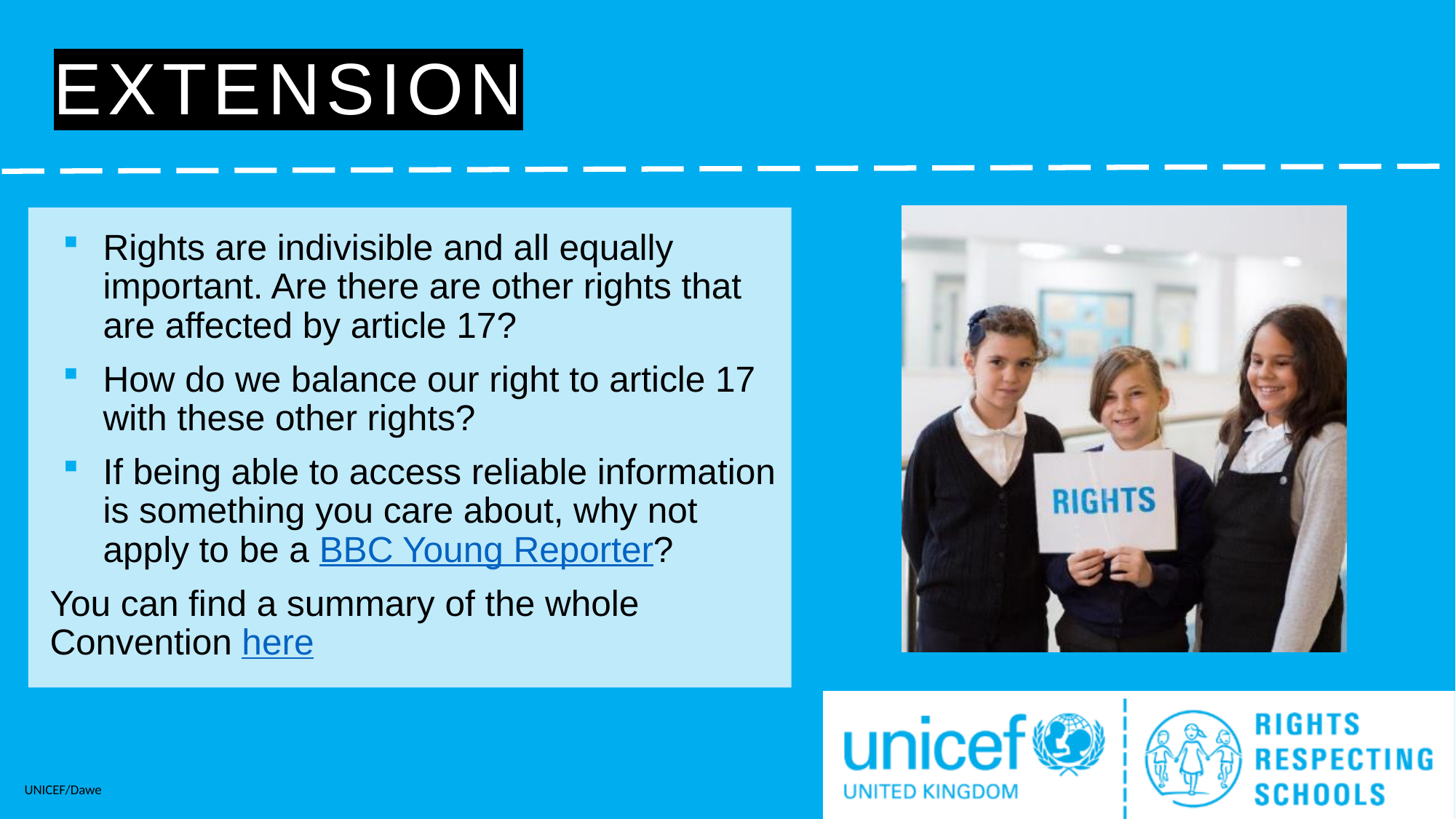

# Extension
Rights are indivisible and all equally important. Are there are other rights that are affected by article 17?
How do we balance our right to article 17 with these other rights?
If being able to access reliable information is something you care about, why not apply to be a BBC Young Reporter?
You can find a summary of the whole Convention here

UNICEF/Dawe